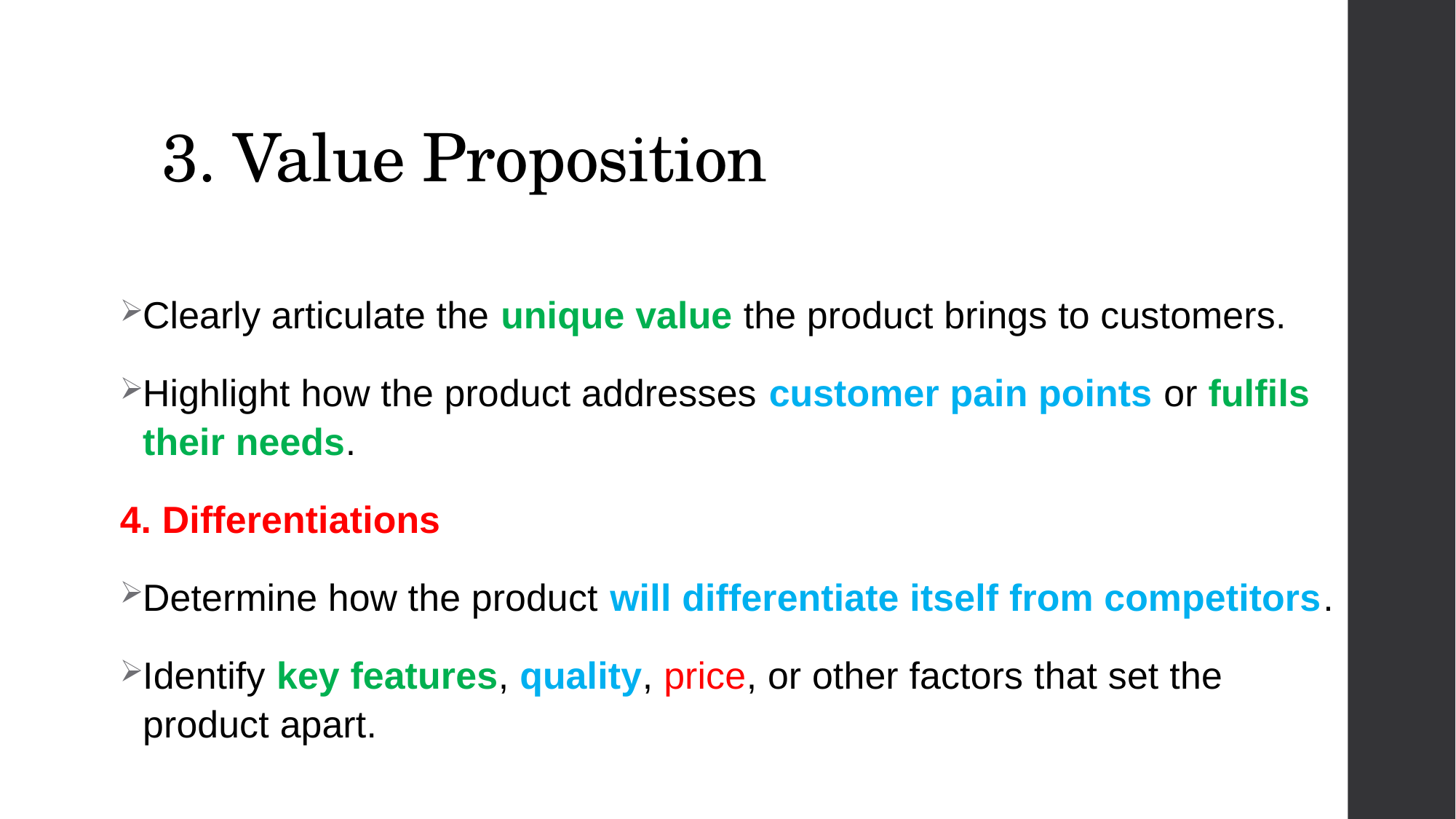

# 3. Value Proposition
Clearly articulate the unique value the product brings to customers.
Highlight how the product addresses customer pain points or fulfils their needs.
4. Differentiations
Determine how the product will differentiate itself from competitors.
Identify key features, quality, price, or other factors that set the product apart.